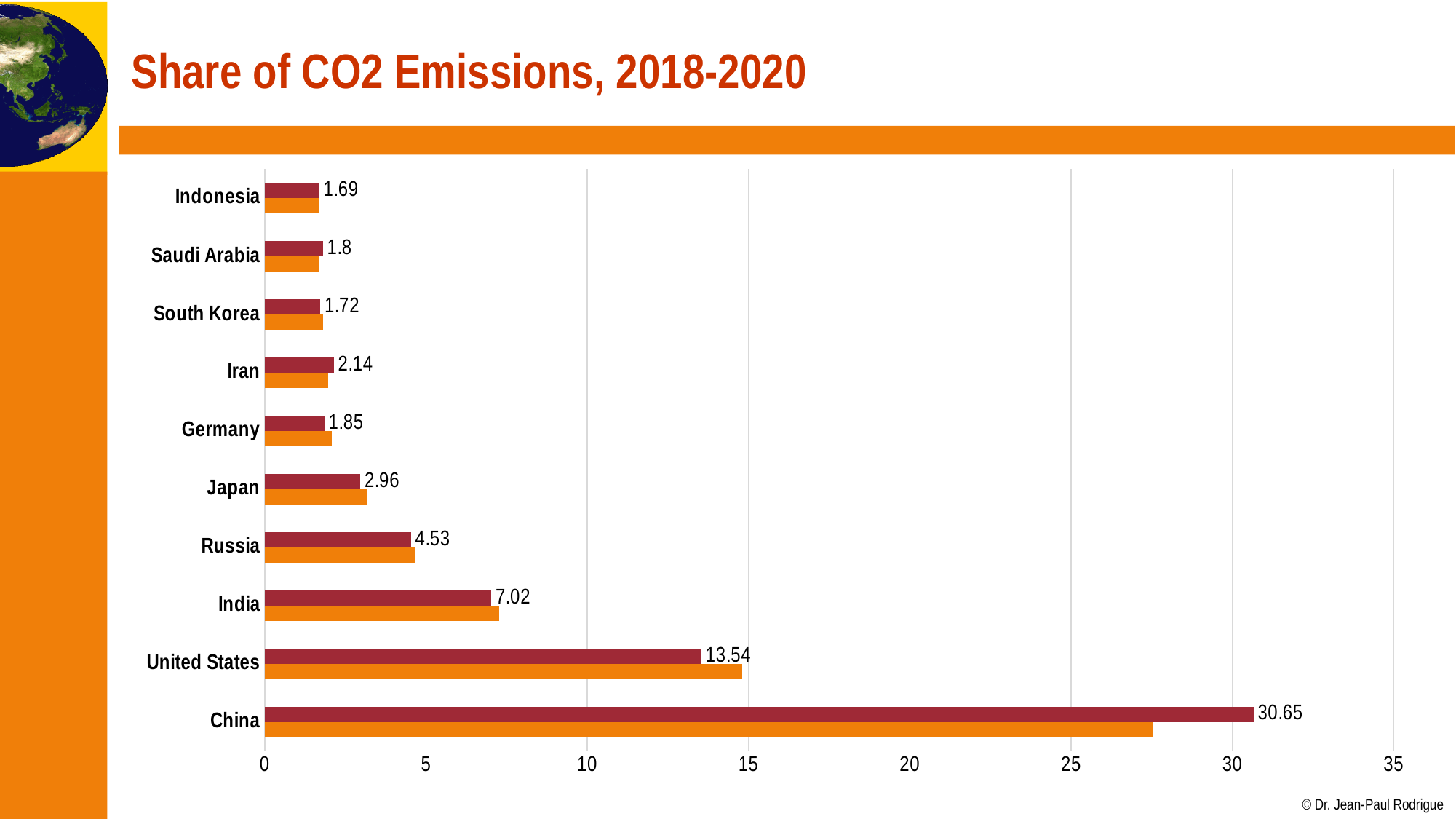

# Share of CO2 Emissions, 2018-2020

### Chart

| Category | 2018 | 2020 |
|---|---|---|
| China | 27.52 | 30.65 |
| United States | 14.81 | 13.54 |
| India | 7.26 | 7.02 |
| Russia | 4.68 | 4.53 |
| Japan | 3.18 | 2.96 |
| Germany | 2.08 | 1.85 |
| Iran | 1.97 | 2.14 |
| South Korea | 1.8 | 1.72 |
| Saudi Arabia | 1.7 | 1.8 |
| Indonesia | 1.68 | 1.69 |